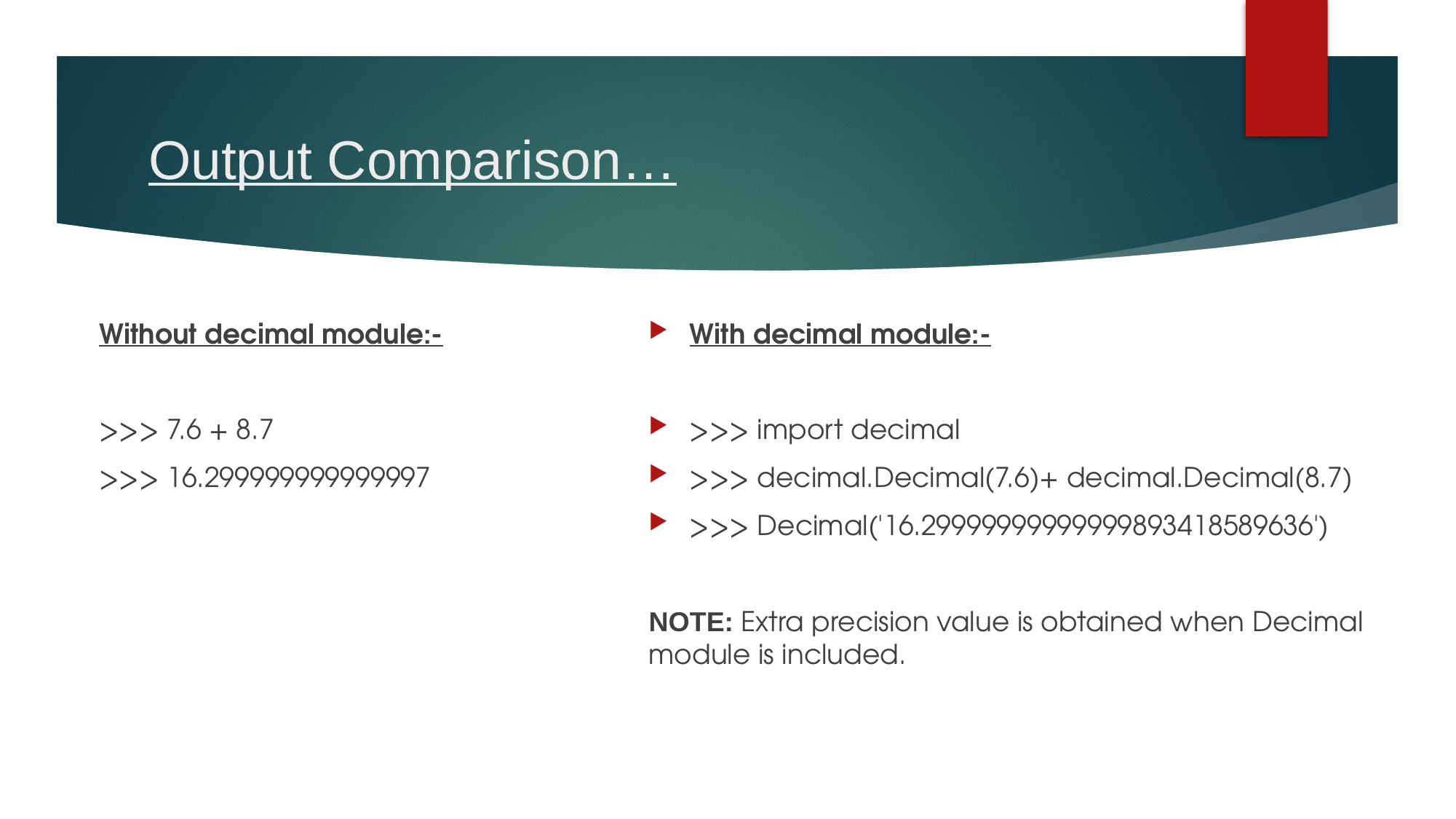

# Output Comparison…
Without decimal module:-

>>> 7.6 + 8.7
>>> 16.299999999999997
With decimal module:-

>>> import decimal
>>> decimal.Decimal(7.6)+ decimal.Decimal(8.7)
>>> Decimal('16.29999999999999893418589636')

NOTE: Extra precision value is obtained when Decimal module is included.